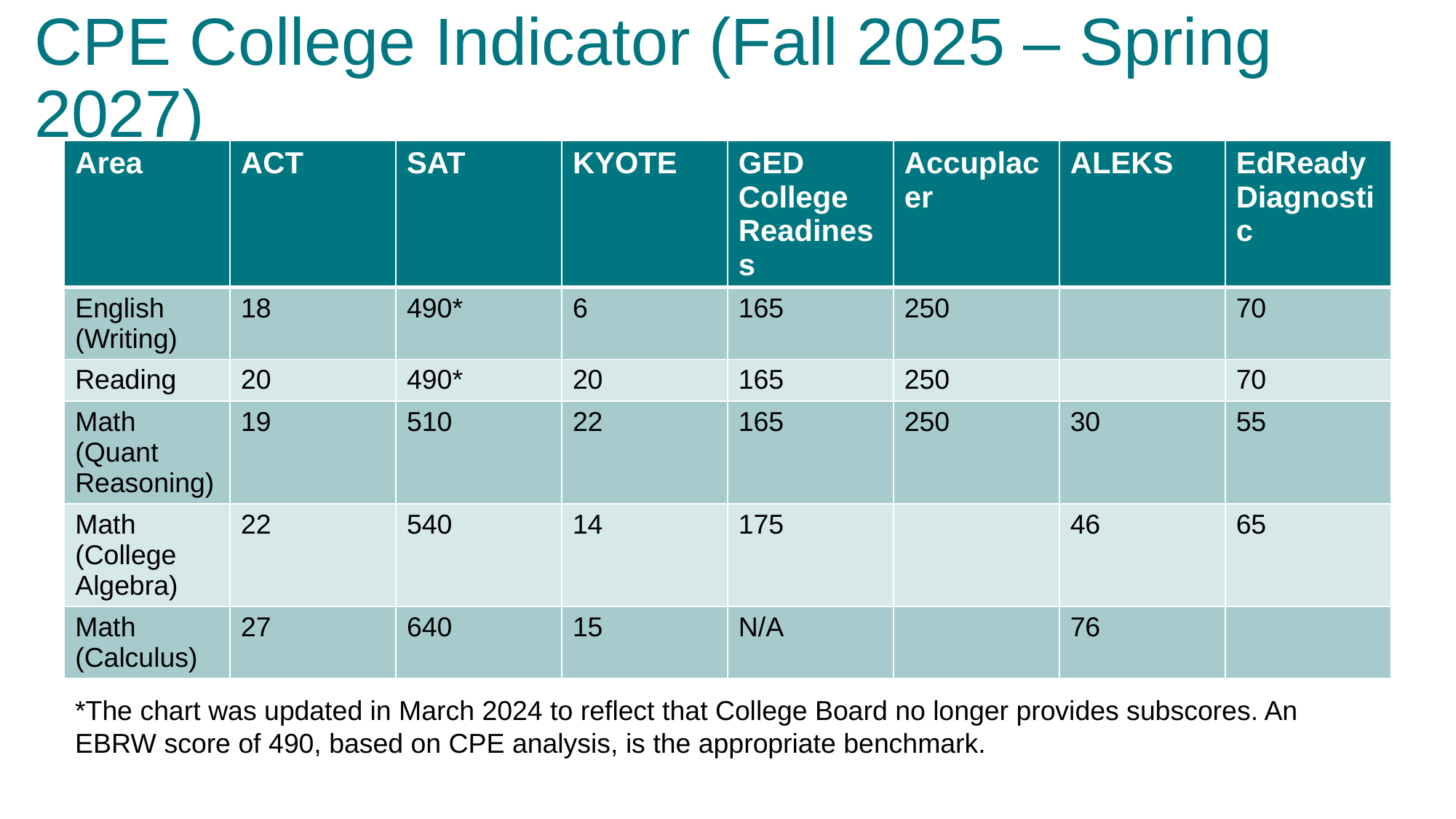

# CPE College Indicator (Fall 2025 – Spring 2027)
| Area | ACT | SAT | KYOTE | GED College Readiness | Accuplacer | ALEKS | EdReady Diagnostic |
| --- | --- | --- | --- | --- | --- | --- | --- |
| English (Writing) | 18 | 490\* | 6 | 165 | 250 |  | 70 |
| Reading | 20 | 490\* | 20 | 165 | 250 |  | 70 |
| Math (Quant Reasoning) | 19 | 510 | 22 | 165 | 250 | 30 | 55 |
| Math (College Algebra) | 22 | 540 | 14 | 175 |  | 46 | 65 |
| Math (Calculus) | 27 | 640 | 15 | N/A |  | 76 |  |
*The chart was updated in March 2024 to reflect that College Board no longer provides subscores. An EBRW score of 490, based on CPE analysis, is the appropriate benchmark.